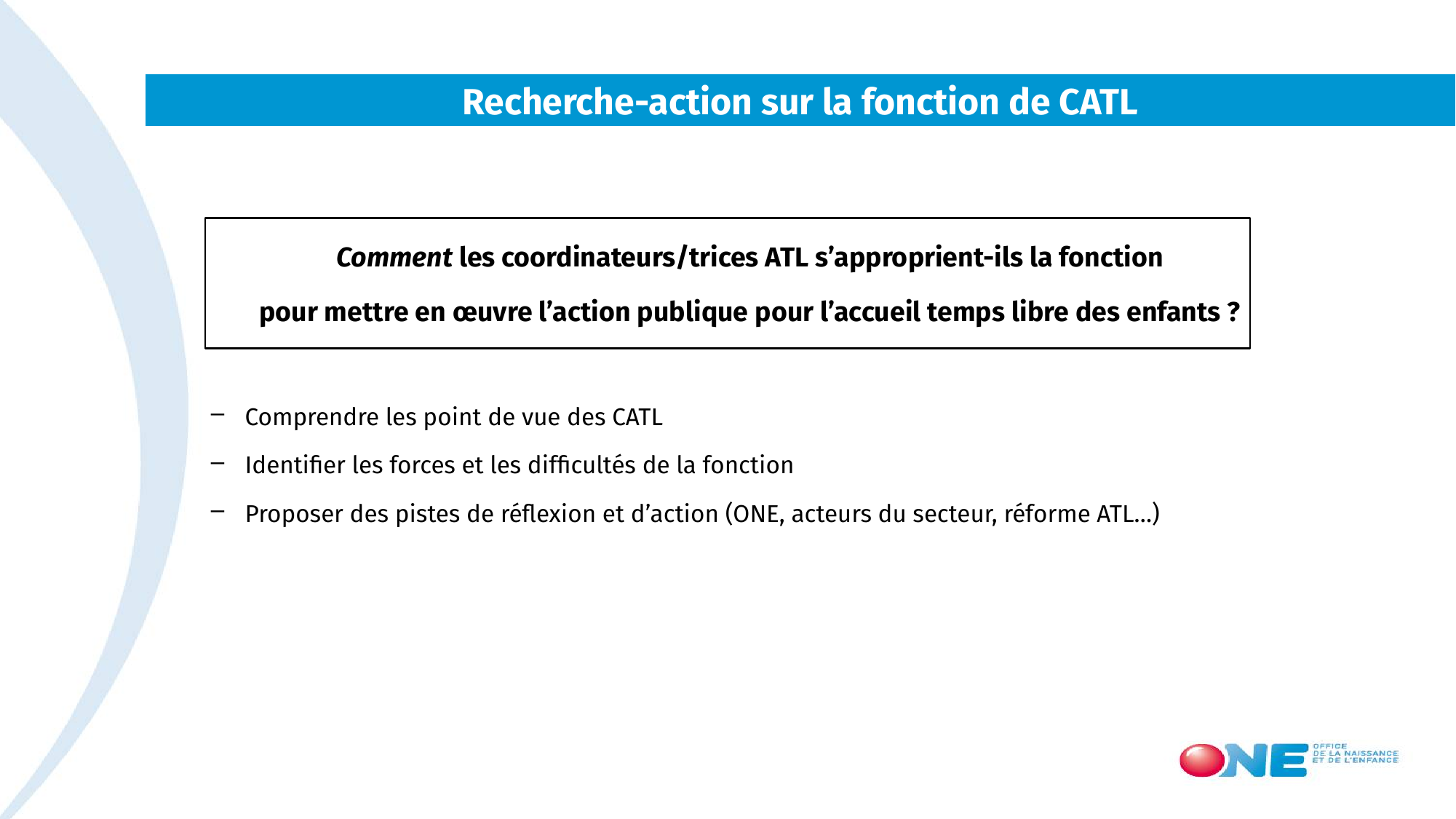

# Recherche-action sur la fonction de CATL
Comment les coordinateurs/trices ATL s’approprient-ils la fonction
pour mettre en œuvre l’action publique pour l’accueil temps libre des enfants ?

Comprendre les point de vue des CATL
Identifier les forces et les difficultés de la fonction
Proposer des pistes de réflexion et d’action (ONE, acteurs du secteur, réforme ATL…)